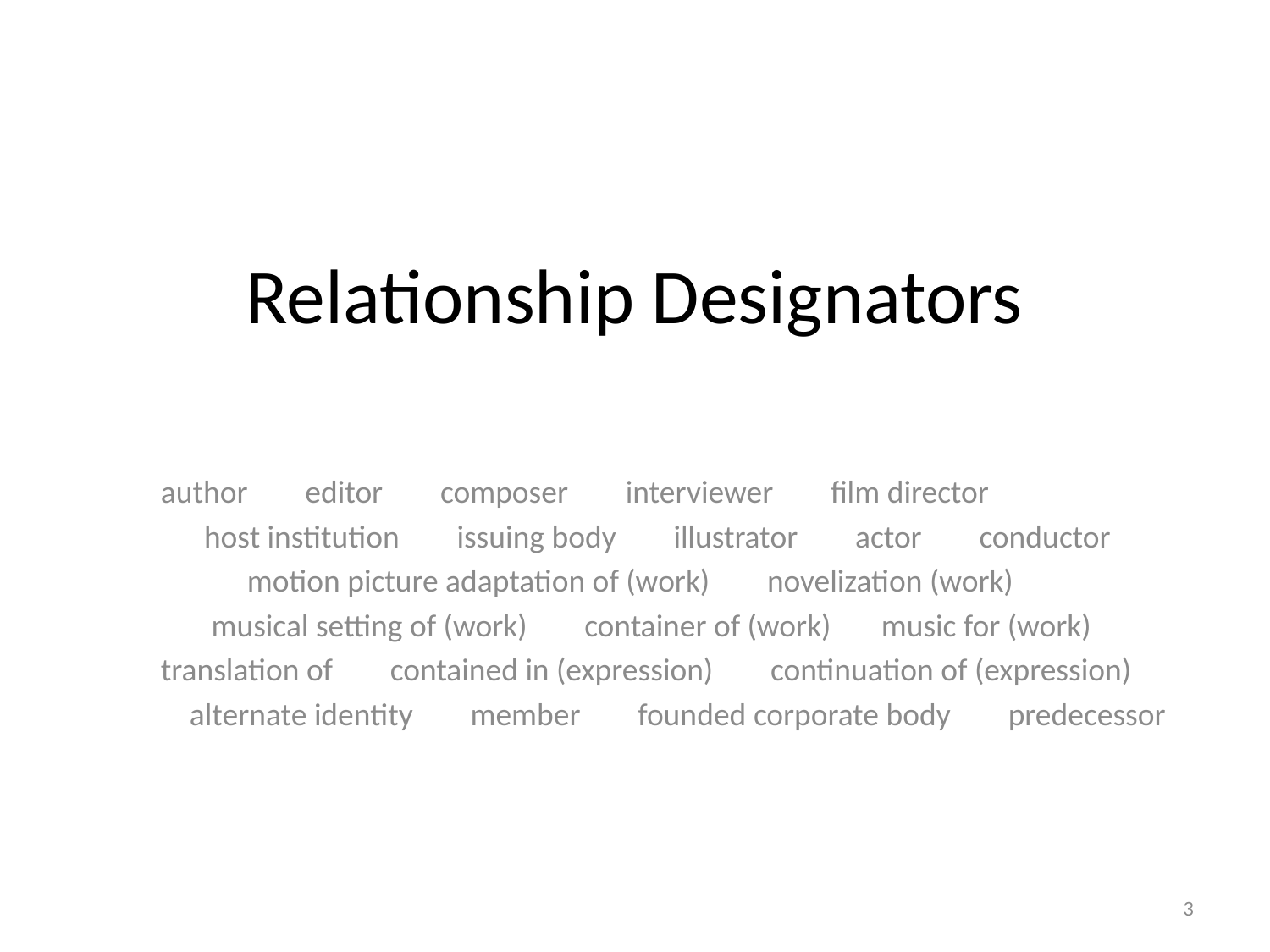

# Relationship Designators
author        editor        composer        interviewer        film director
      host institution        issuing body        illustrator        actor        conductor
            motion picture adaptation of (work)        novelization (work)
       musical setting of (work)        container of (work)       music for (work)
translation of        contained in (expression)        continuation of (expression)
    alternate identity        member        founded corporate body        predecessor
3